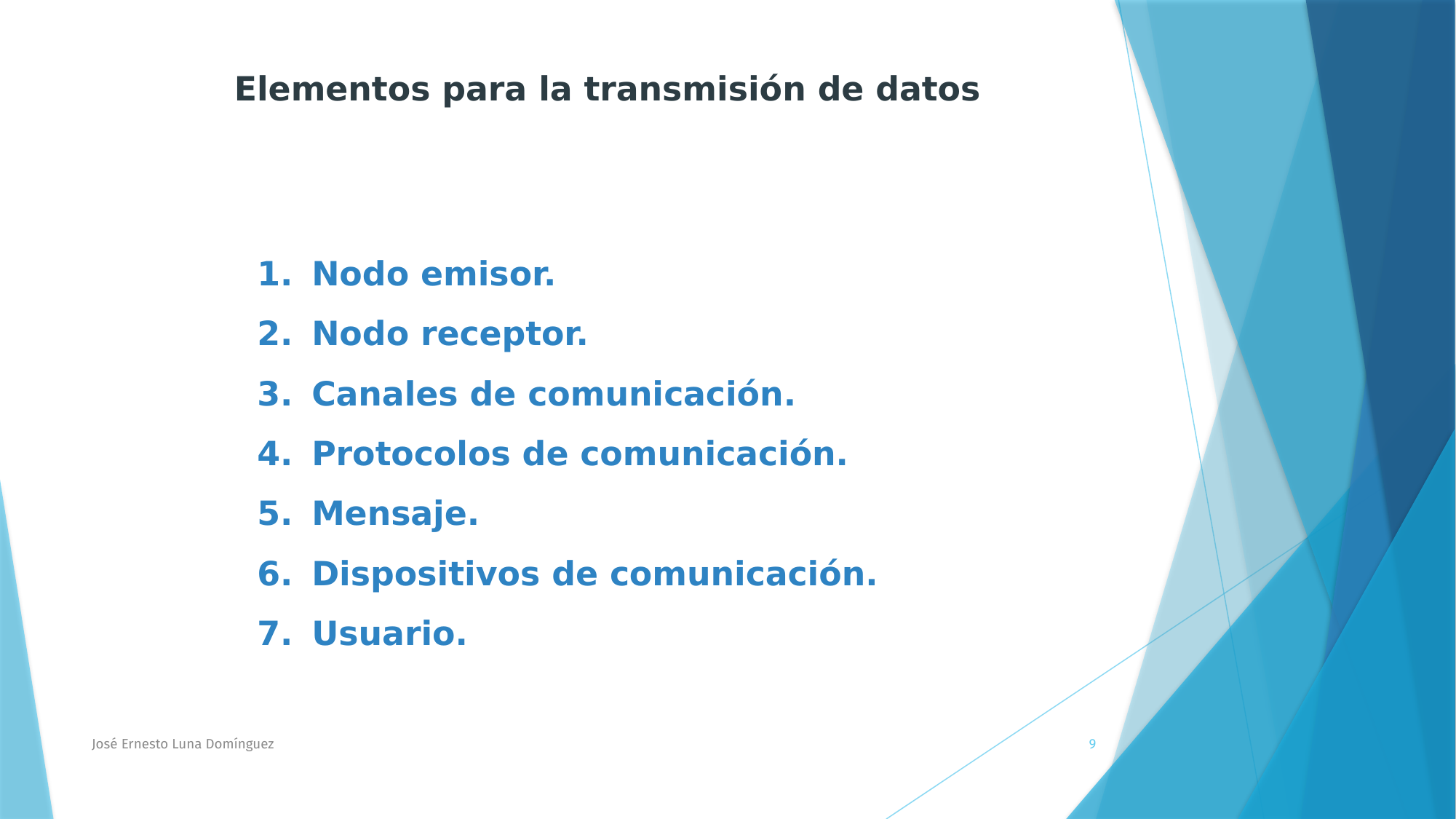

Elementos para la transmisión de datos
Nodo emisor.
Nodo receptor.
Canales de comunicación.
Protocolos de comunicación.
Mensaje.
Dispositivos de comunicación.
Usuario.
José Ernesto Luna Domínguez
9